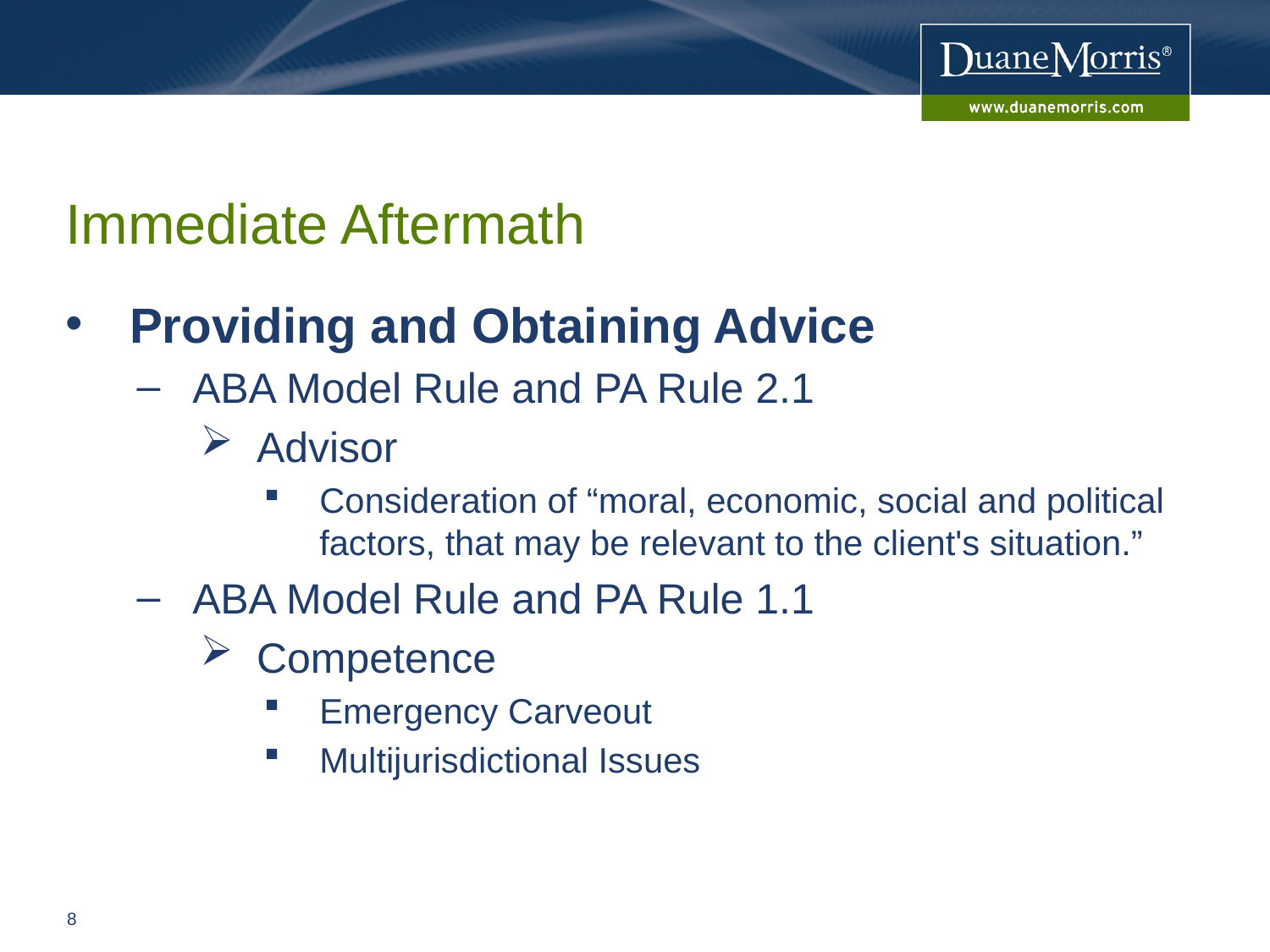

# Immediate Aftermath
Providing and Obtaining Advice
ABA Model Rule and PA Rule 2.1
Advisor
Consideration of “moral, economic, social and political factors, that may be relevant to the client's situation.”
ABA Model Rule and PA Rule 1.1
Competence
Emergency Carveout
Multijurisdictional Issues

8